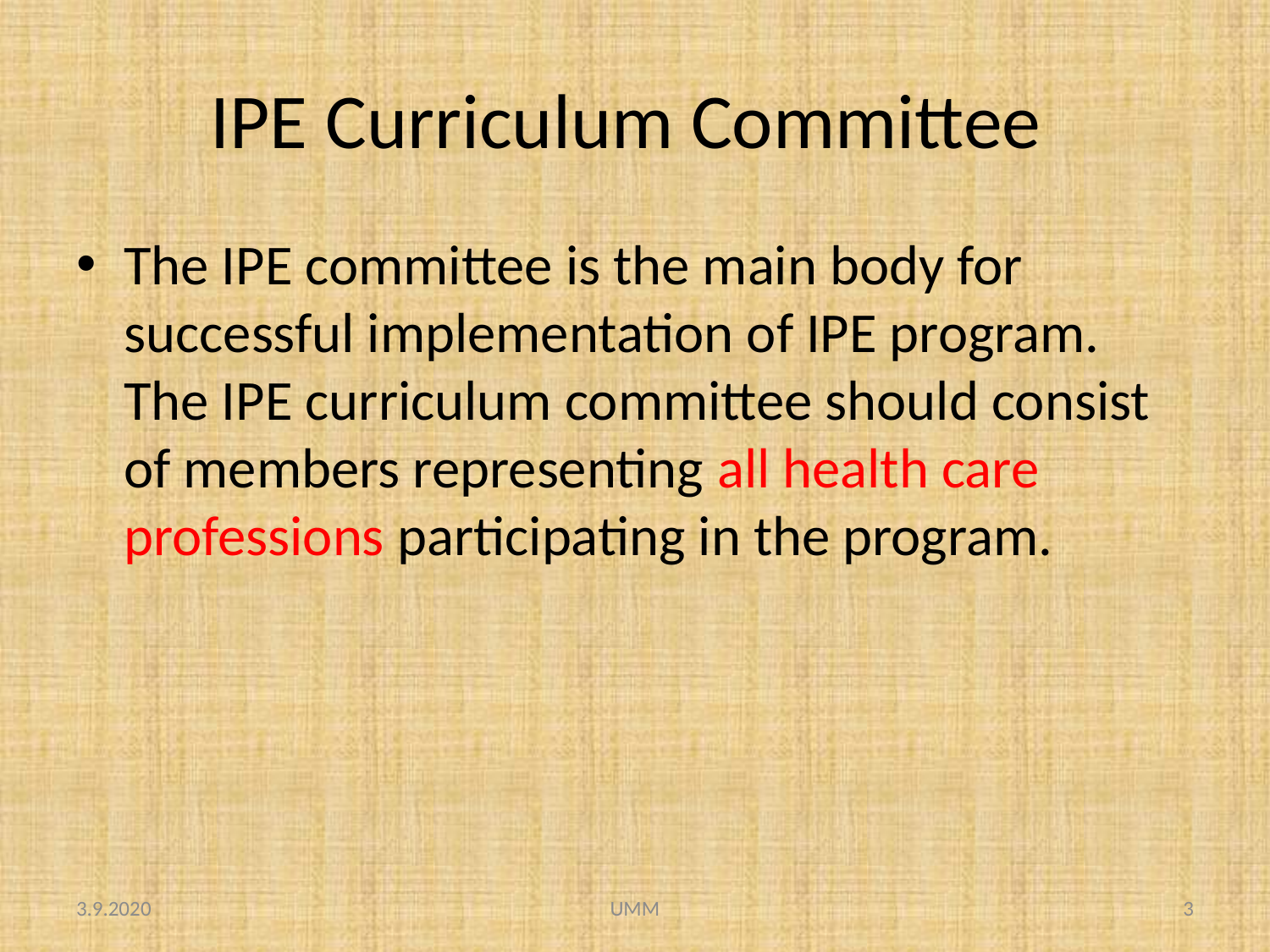

# IPE Curriculum Committee
The IPE committee is the main body for successful implementation of IPE program. The IPE curriculum committee should consist of members representing all health care professions participating in the program.
3.9.2020
UMM
3